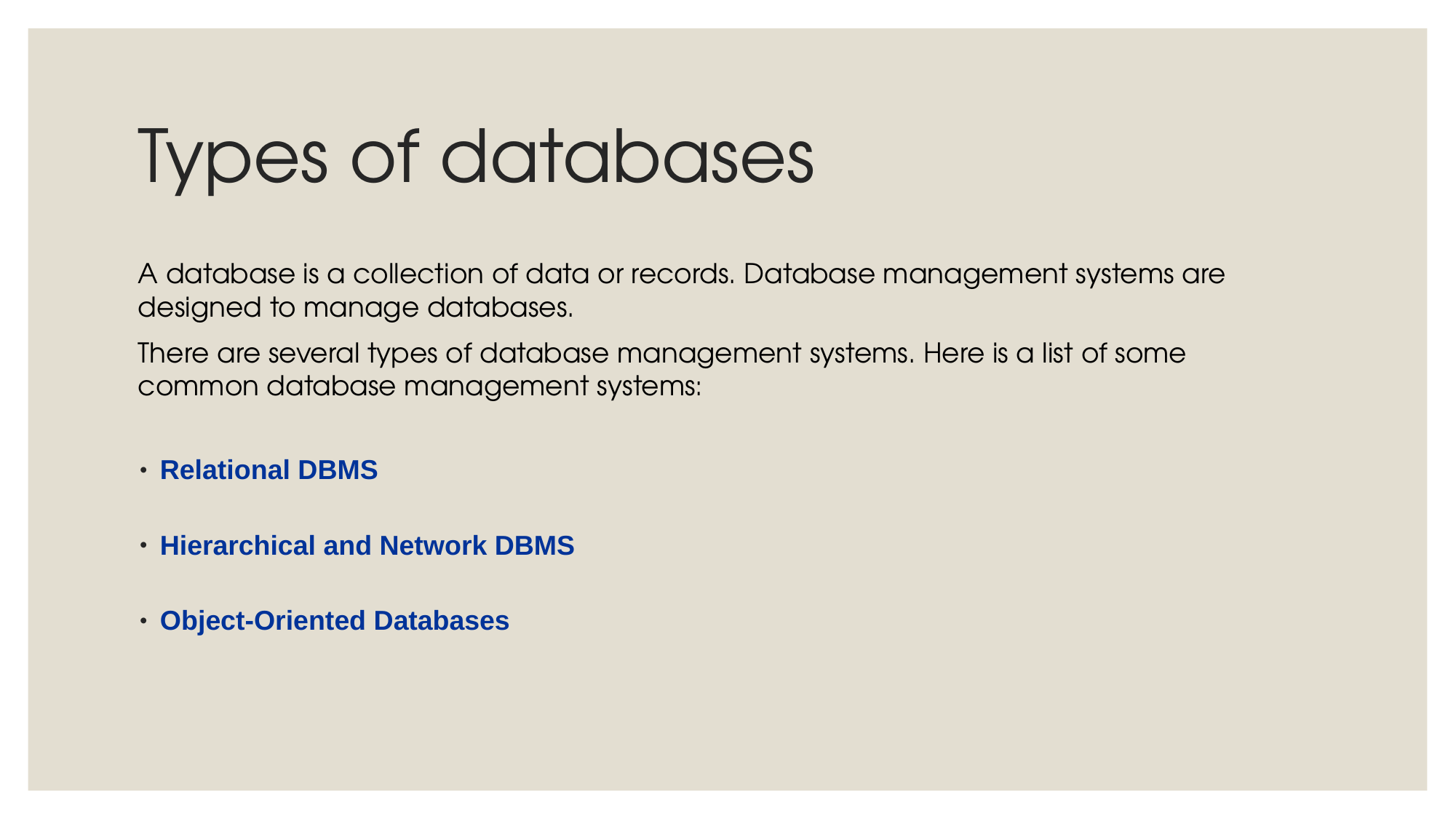

# Types of databases
A database is a collection of data or records. Database management systems are designed to manage databases.
There are several types of database management systems. Here is a list of some common database management systems:

Relational DBMS

Hierarchical and Network DBMS

Object-Oriented Databases